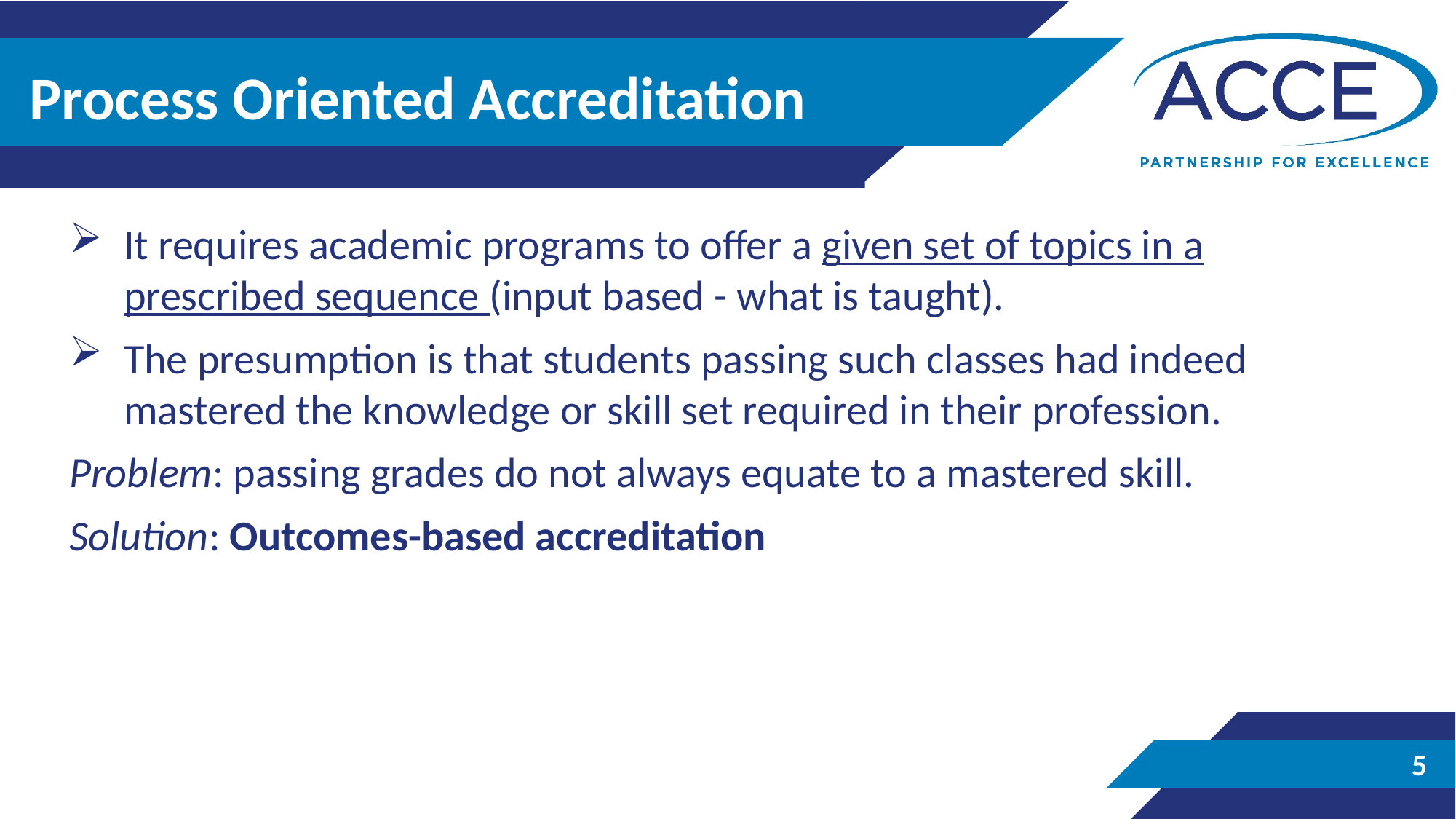

# Process Oriented Accreditation
It requires academic programs to offer a given set of topics in a prescribed sequence (input based - what is taught).
The presumption is that students passing such classes had indeed mastered the knowledge or skill set required in their profession.
Problem: passing grades do not always equate to a mastered skill.
Solution: Outcomes-based accreditation
5